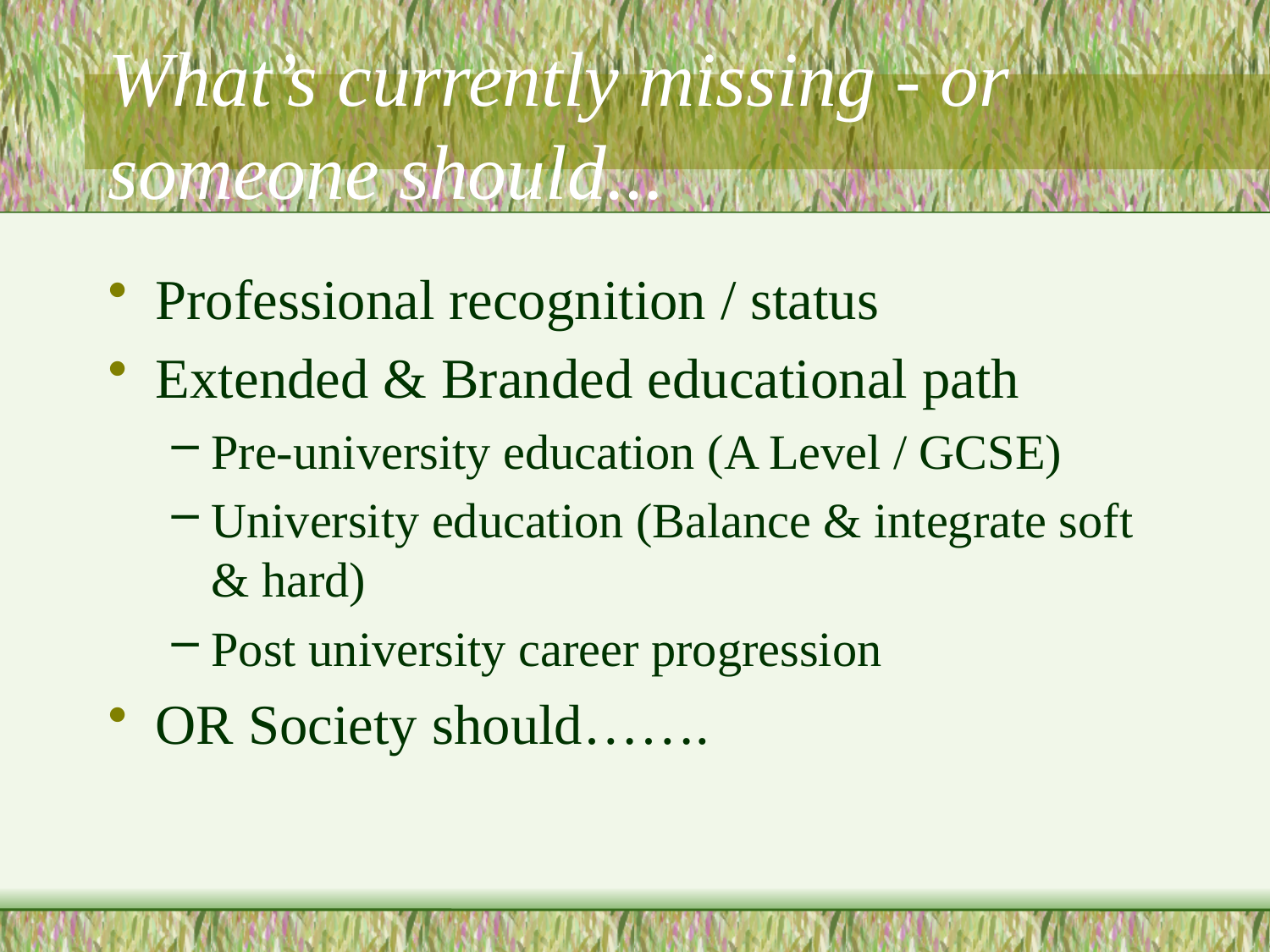

# What’s currently missing - or someone should...
Professional recognition / status
Extended & Branded educational path
Pre-university education (A Level / GCSE)
University education (Balance & integrate soft & hard)
Post university career progression
OR Society should…….